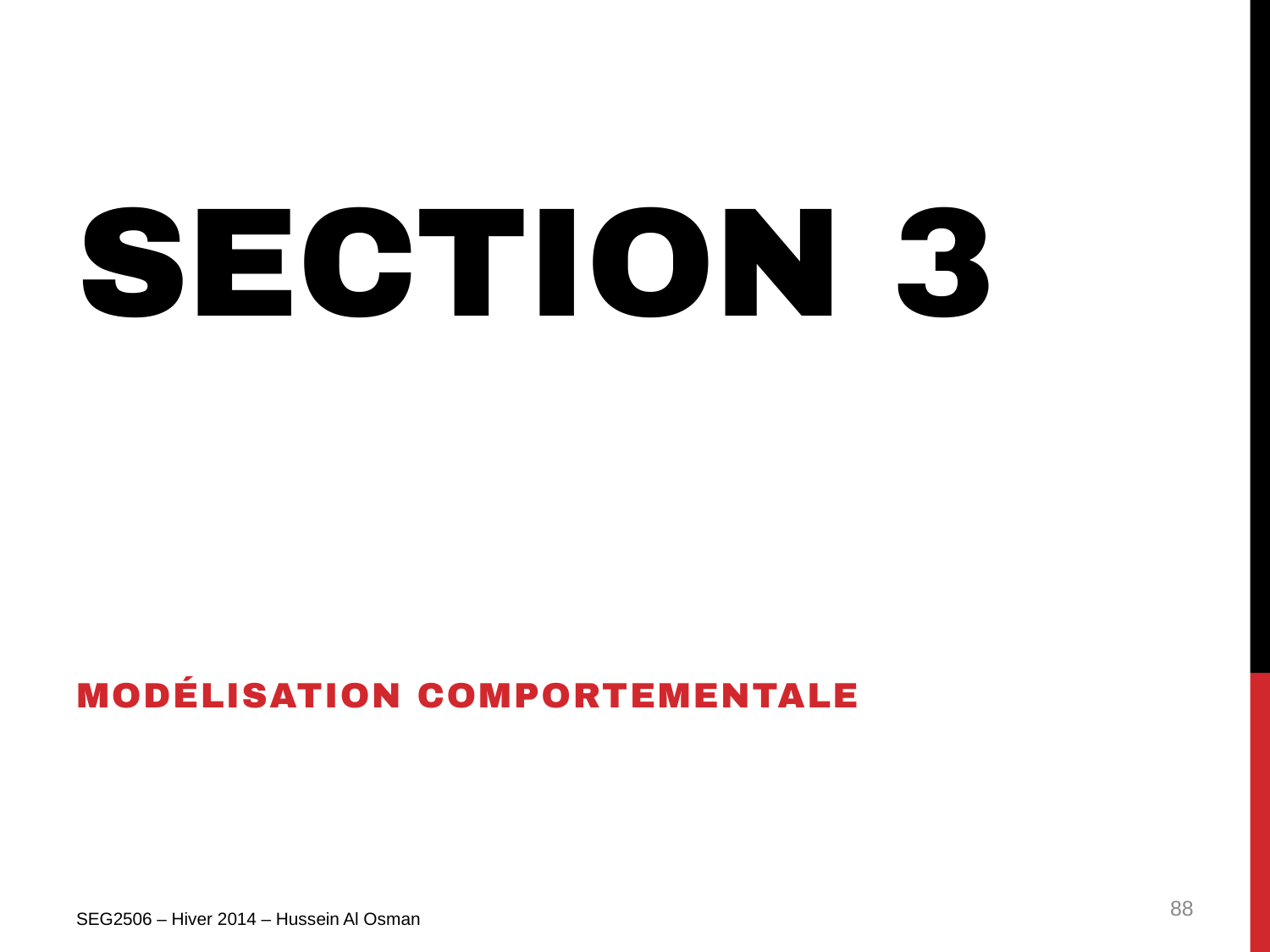

# Section 3
Modélisation Comportementale
SEG2506 – Hiver 2014 – Hussein Al Osman
88